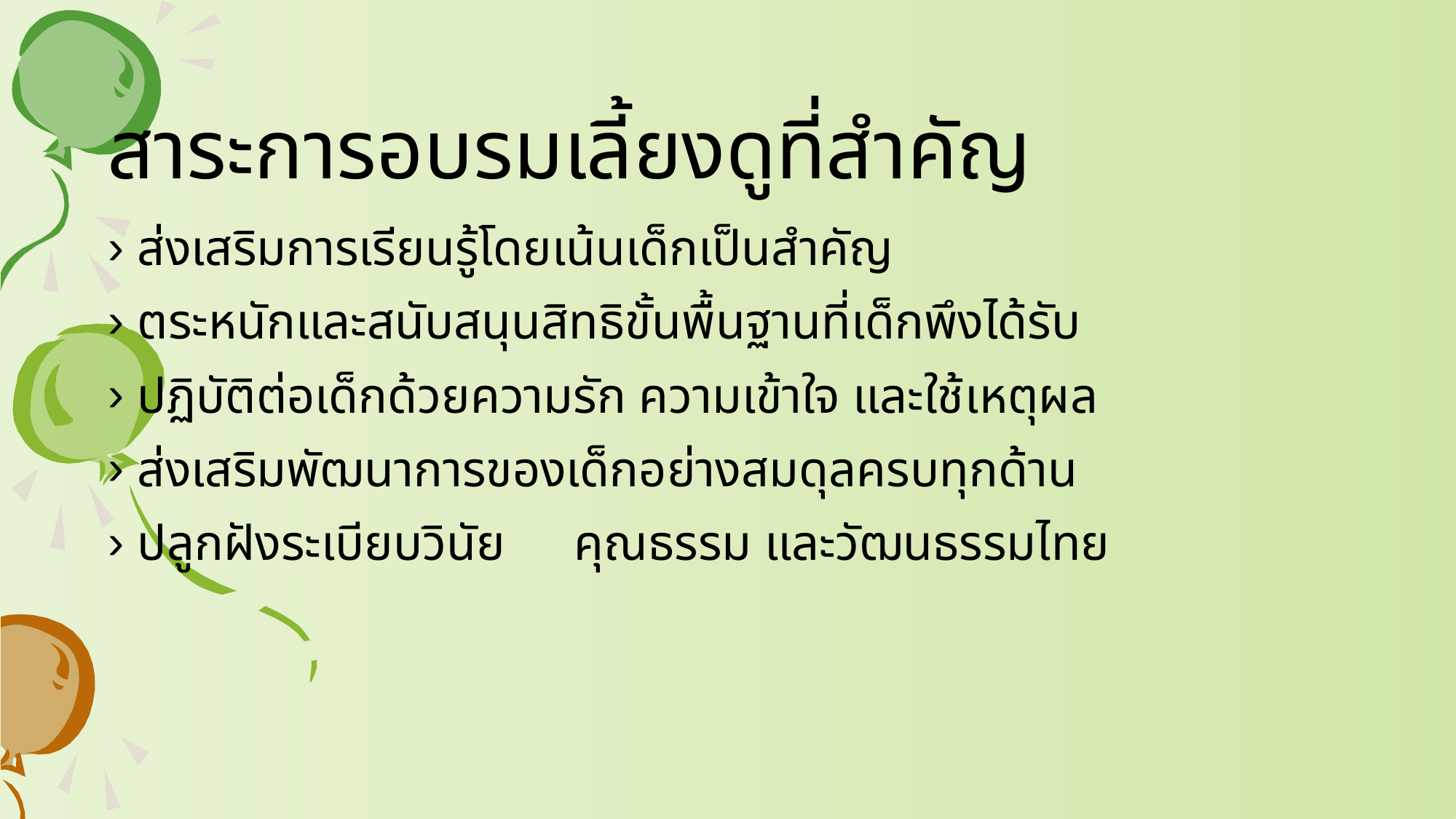

# สาระการอบรมเลี้ยงดูที่สำคัญ
ส่งเสริมการเรียนรู้โดยเน้นเด็กเป็นสำคัญ
ตระหนักและสนับสนุนสิทธิขั้นพื้นฐานที่เด็กพึงได้รับ
ปฏิบัติต่อเด็กด้วยความรัก ความเข้าใจ และใช้เหตุผล
ส่งเสริมพัฒนาการของเด็กอย่างสมดุลครบทุกด้าน
ปลูกฝังระเบียบวินัย	คุณธรรม และวัฒนธรรมไทย